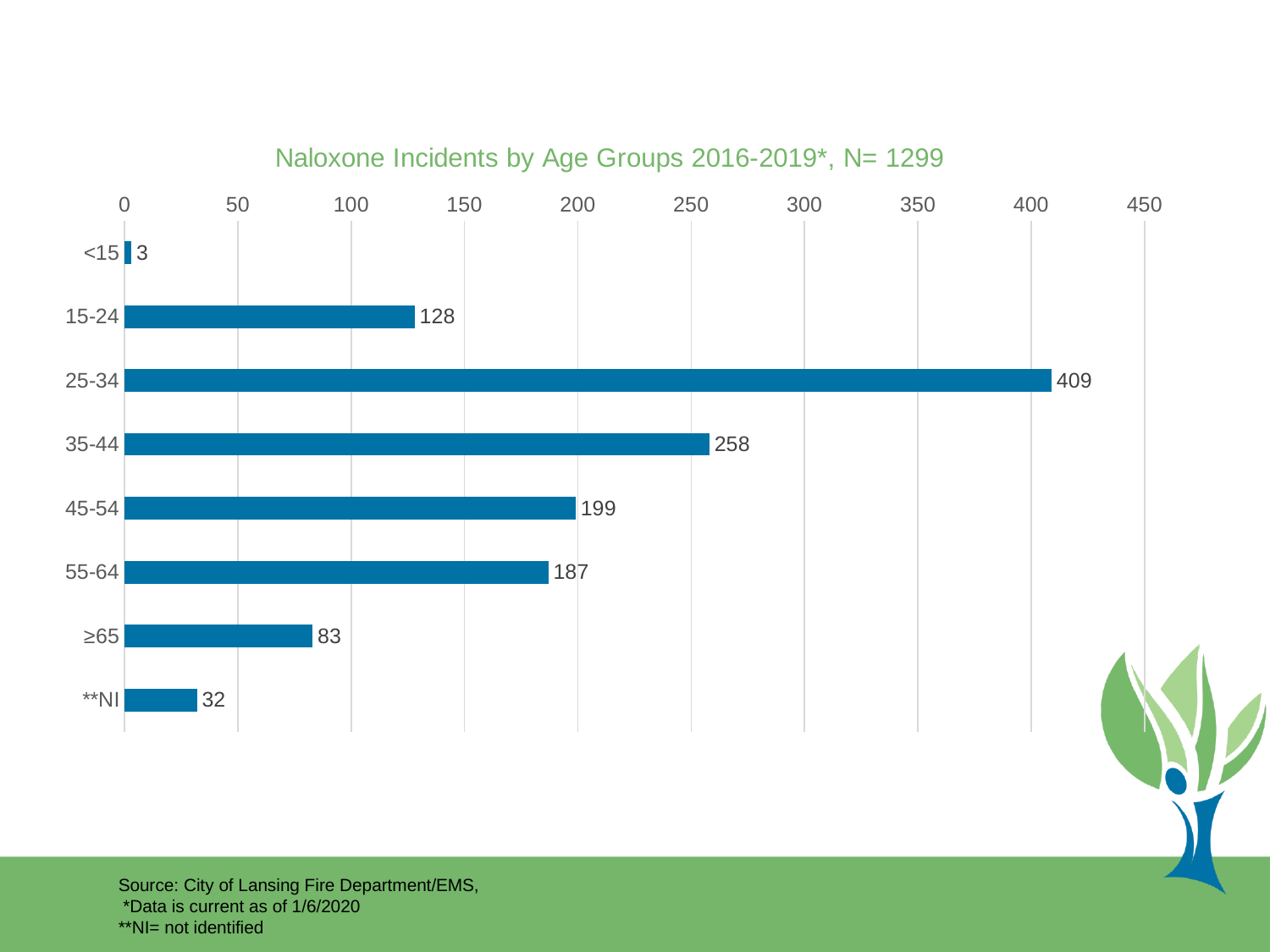

### Chart: Naloxone Incidents by Age Groups 2016-2019*, N= 1299

| Category | Series 1 |
|---|---|
| **NI | 32.0 |
| ≥65 | 83.0 |
| 55-64 | 187.0 |
| 45-54 | 199.0 |
| 35-44 | 258.0 |
| 25-34 | 409.0 |
| 15-24 | 128.0 |
| <15 | 3.0 |
Source: City of Lansing Fire Department/EMS,
 *Data is current as of 1/6/2020
**NI= not identified